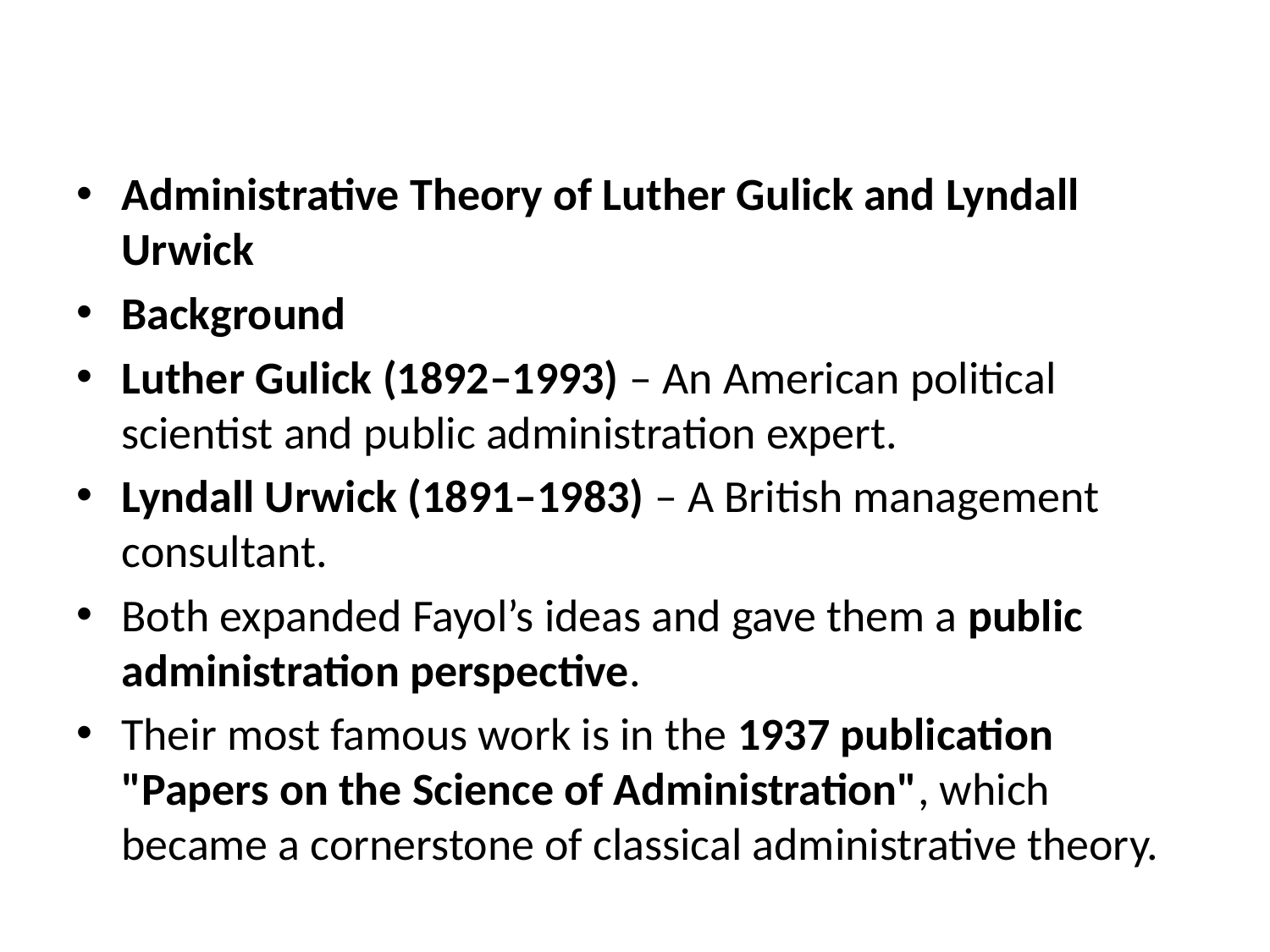

#
Administrative Theory of Luther Gulick and Lyndall Urwick
Background
Luther Gulick (1892–1993) – An American political scientist and public administration expert.
Lyndall Urwick (1891–1983) – A British management consultant.
Both expanded Fayol’s ideas and gave them a public administration perspective.
Their most famous work is in the 1937 publication "Papers on the Science of Administration", which became a cornerstone of classical administrative theory.